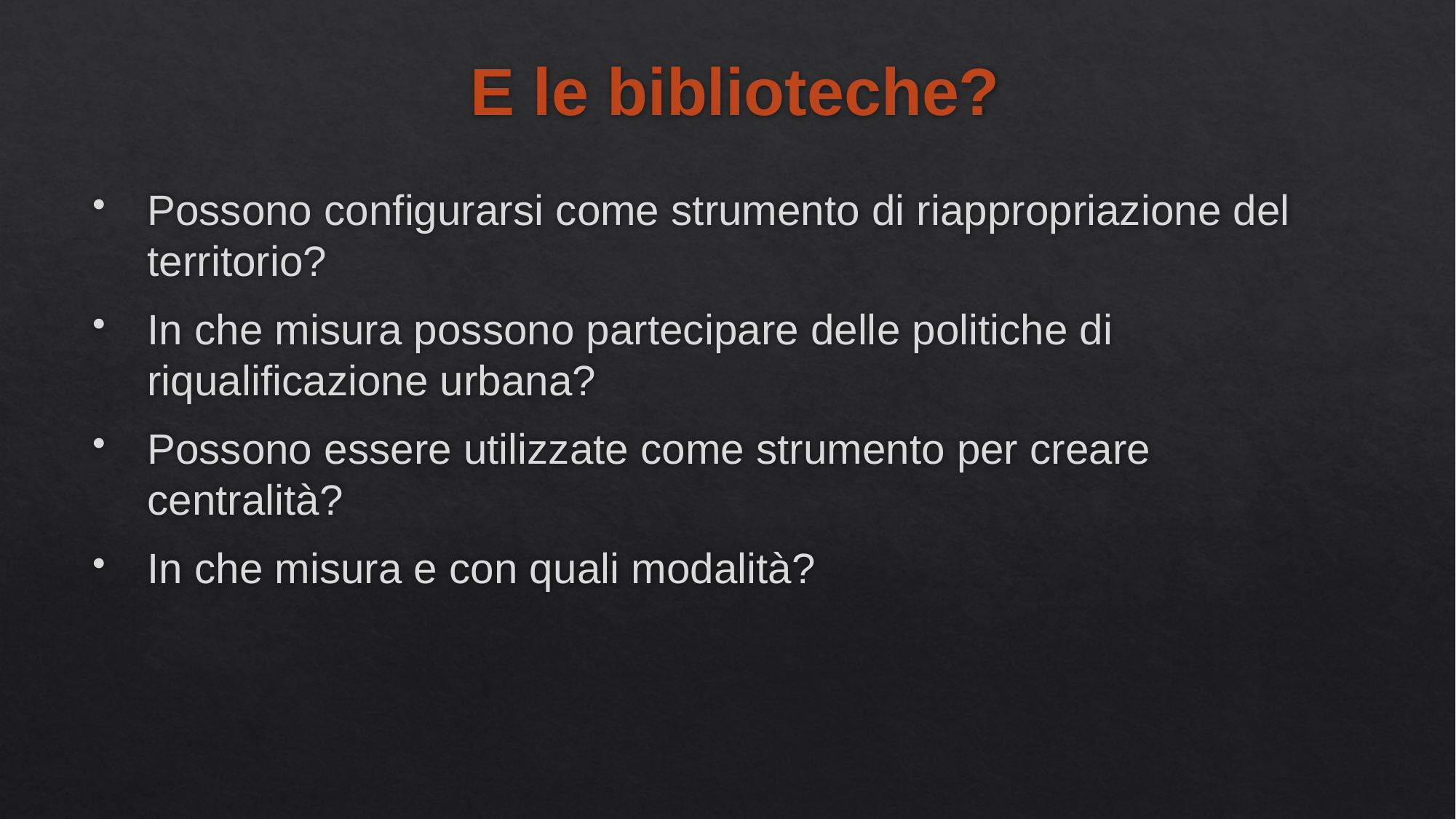

# E le biblioteche?
Possono configurarsi come strumento di riappropriazione del territorio?
In che misura possono partecipare delle politiche di riqualificazione urbana?
Possono essere utilizzate come strumento per creare centralità?
In che misura e con quali modalità?